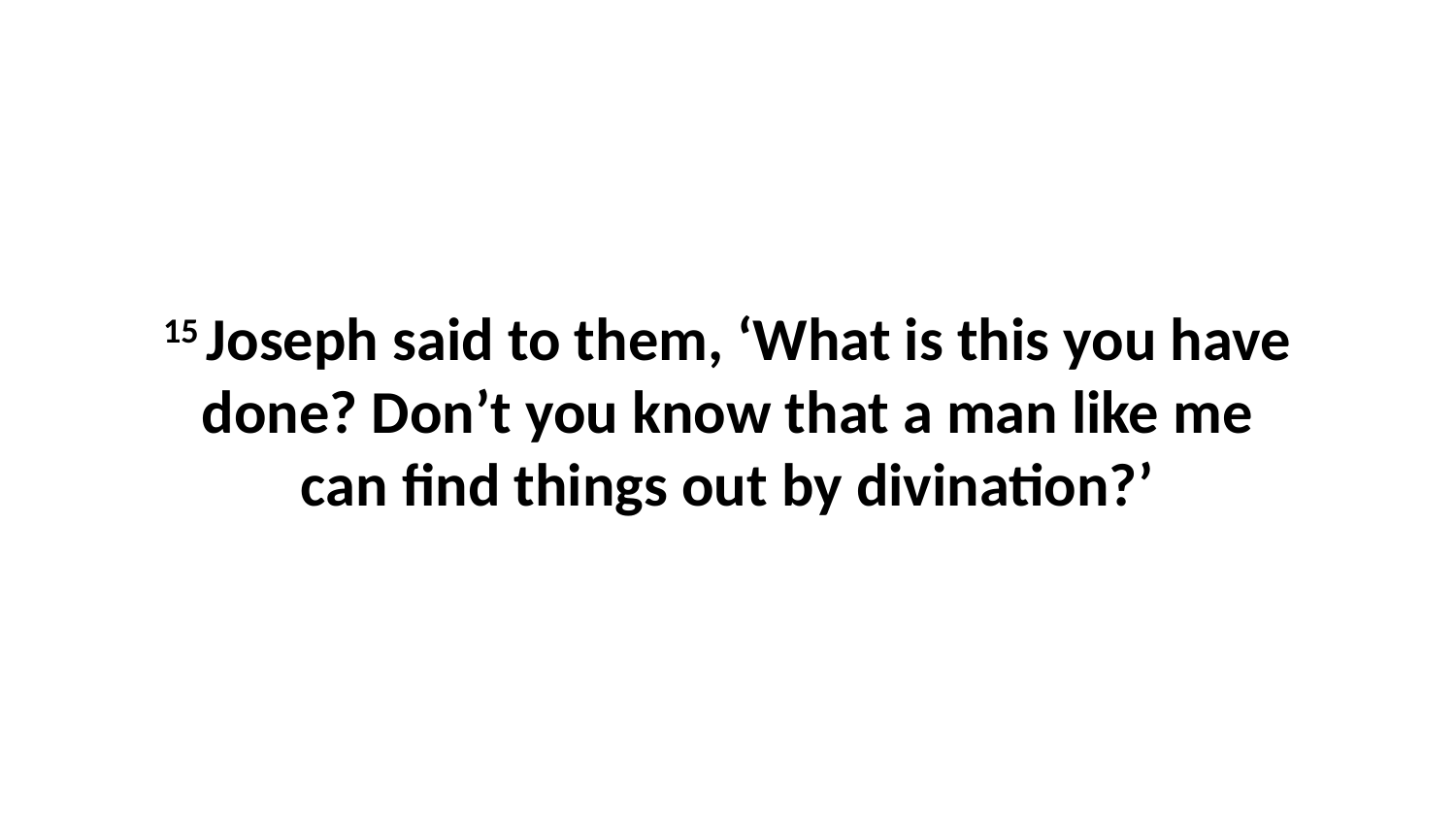

15 Joseph said to them, ‘What is this you have done? Don’t you know that a man like me can find things out by divination?’